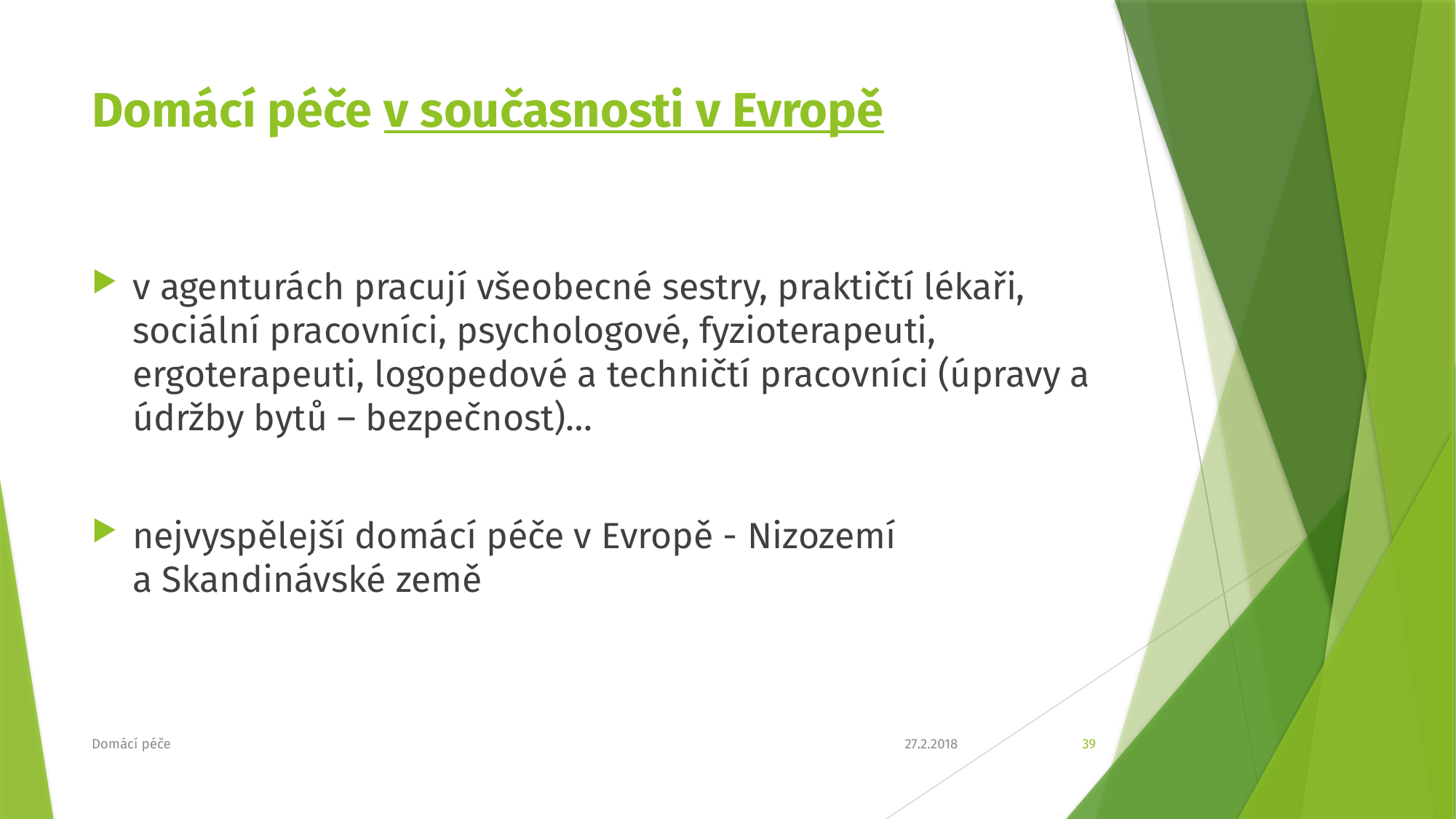

# Domácí péče v současnosti v Evropě
v agenturách pracují všeobecné sestry, praktičtí lékaři, sociální pracovníci, psychologové, fyzioterapeuti, ergoterapeuti, logopedové a techničtí pracovníci (úpravy a údržby bytů – bezpečnost)…

nejvyspělejší domácí péče v Evropě - Nizozemí
a Skandinávské země

Domácí péče
27.2.2018
39